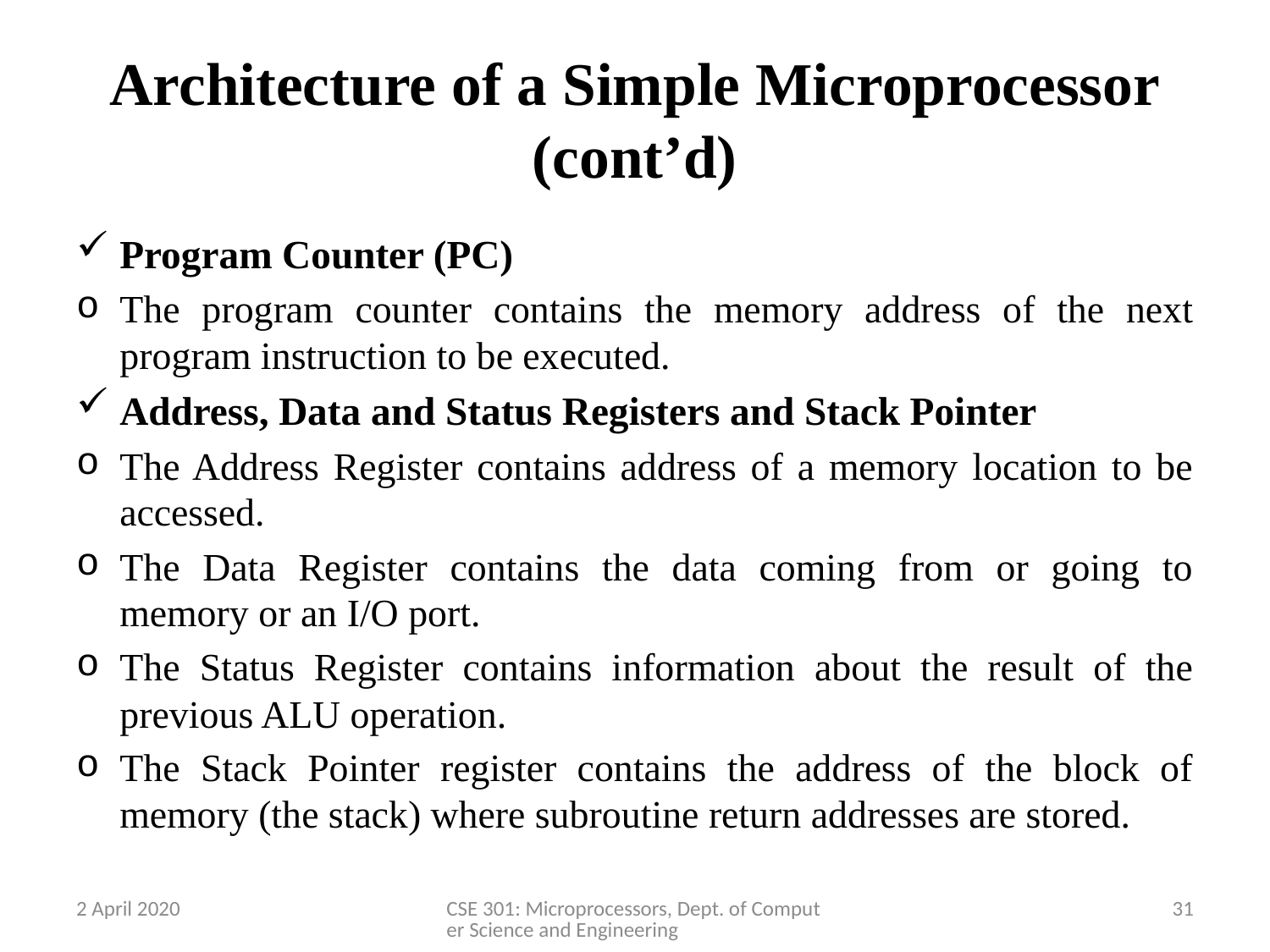

# Architecture of a Simple Microprocessor (cont’d)
Program Counter (PC)
The program counter contains the memory address of the next program instruction to be executed.
Address, Data and Status Registers and Stack Pointer
The Address Register contains address of a memory location to be accessed.
The Data Register contains the data coming from or going to memory or an I/O port.
The Status Register contains information about the result of the previous ALU operation.
The Stack Pointer register contains the address of the block of memory (the stack) where subroutine return addresses are stored.

2 April 2020
CSE 301: Microprocessors, Dept. of Computer Science and Engineering
31